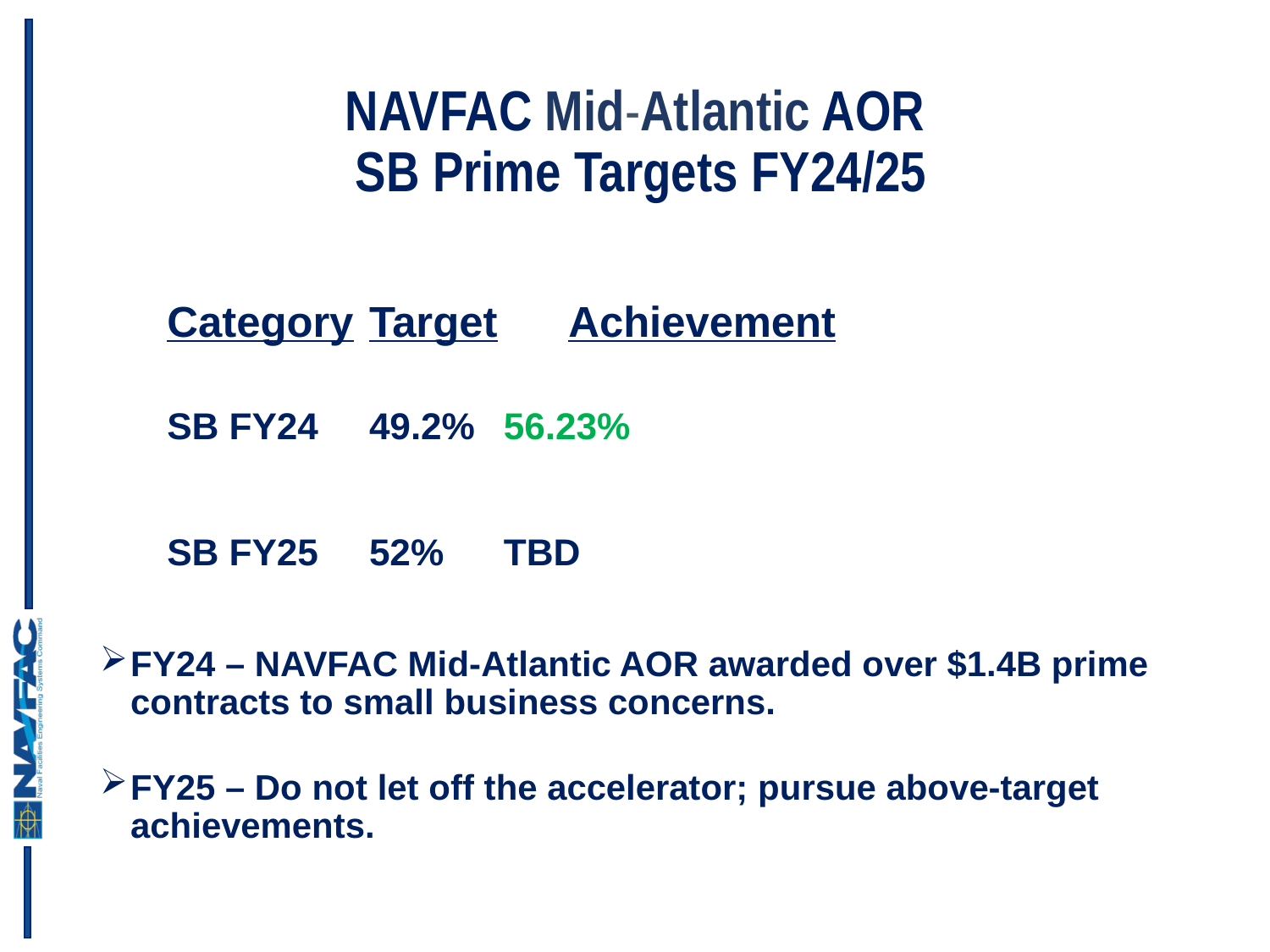

# NAVFAC Mid-Atlantic AOR SB Prime Targets FY24/25

	Category		Target      Achievement

	SB FY24		49.2%		56.23%

	SB FY25		52%		TBD

FY24 – NAVFAC Mid-Atlantic AOR awarded over $1.4B prime contracts to small business concerns.

FY25 – Do not let off the accelerator; pursue above-target achievements.